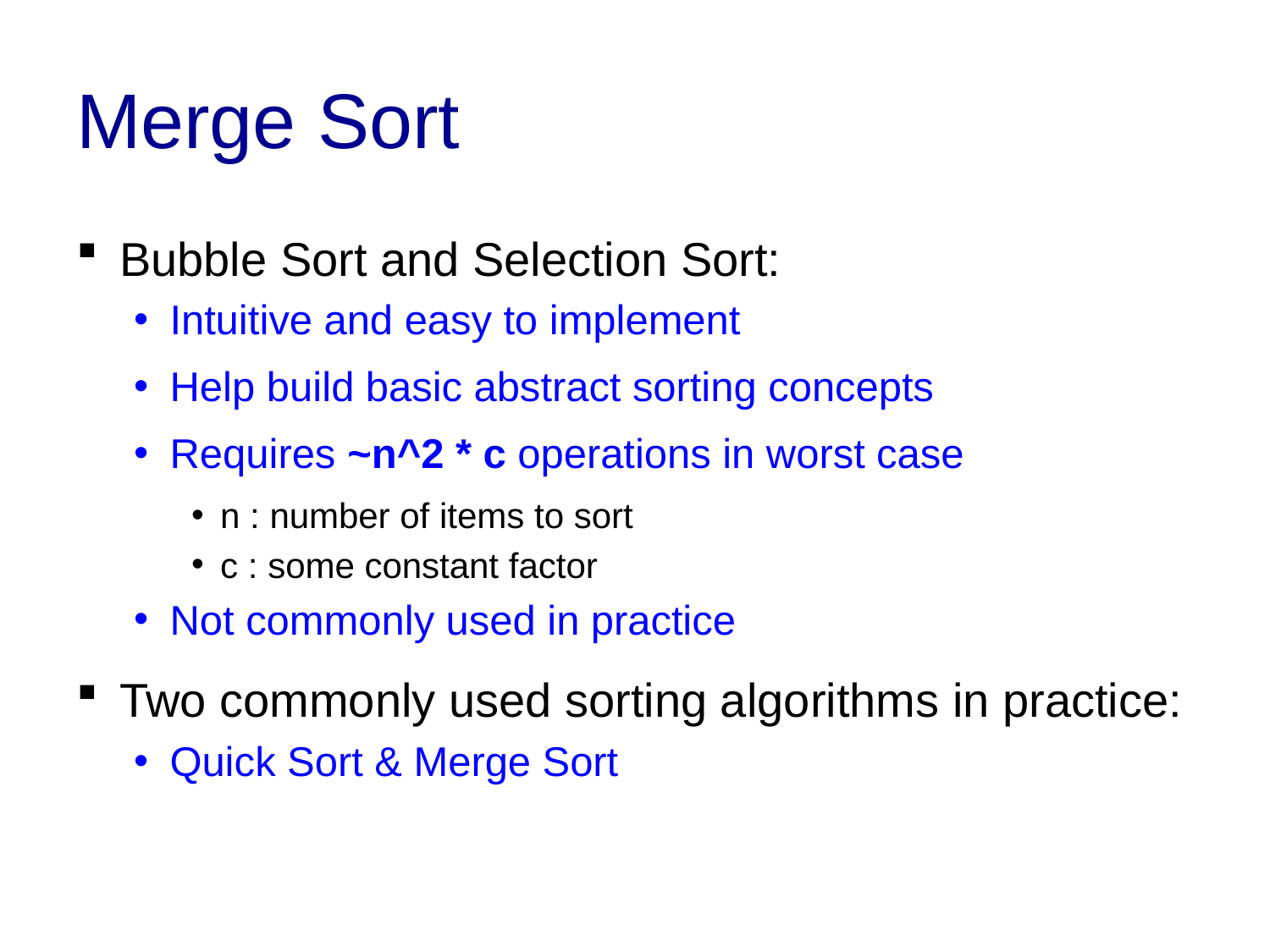

# Merge Sort
Bubble Sort and Selection Sort:
Intuitive and easy to implement
Help build basic abstract sorting concepts
Requires ~n^2 * c operations in worst case
n : number of items to sort
c : some constant factor
Not commonly used in practice
Two commonly used sorting algorithms in practice:
Quick Sort & Merge Sort